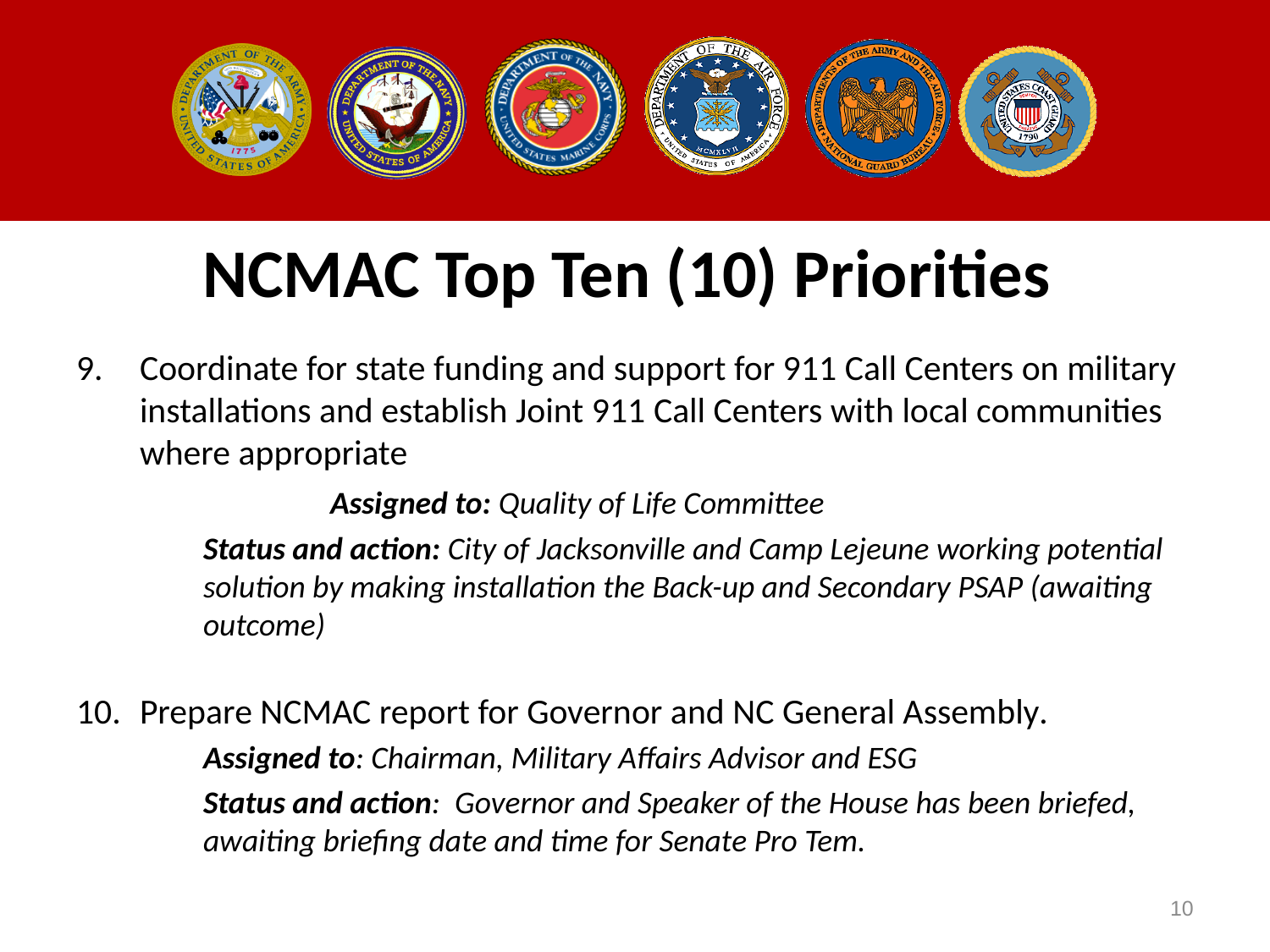

# NCMAC Top Ten (10) Priorities
Coordinate for state funding and support for 911 Call Centers on military installations and establish Joint 911 Call Centers with local communities where appropriate
		Assigned to: Quality of Life Committee
	Status and action: City of Jacksonville and Camp Lejeune working potential solution by making installation the Back-up and Secondary PSAP (awaiting outcome)

10.	Prepare NCMAC report for Governor and NC General Assembly.
Assigned to: Chairman, Military Affairs Advisor and ESG
Status and action:  Governor and Speaker of the House has been briefed, awaiting briefing date and time for Senate Pro Tem.
10